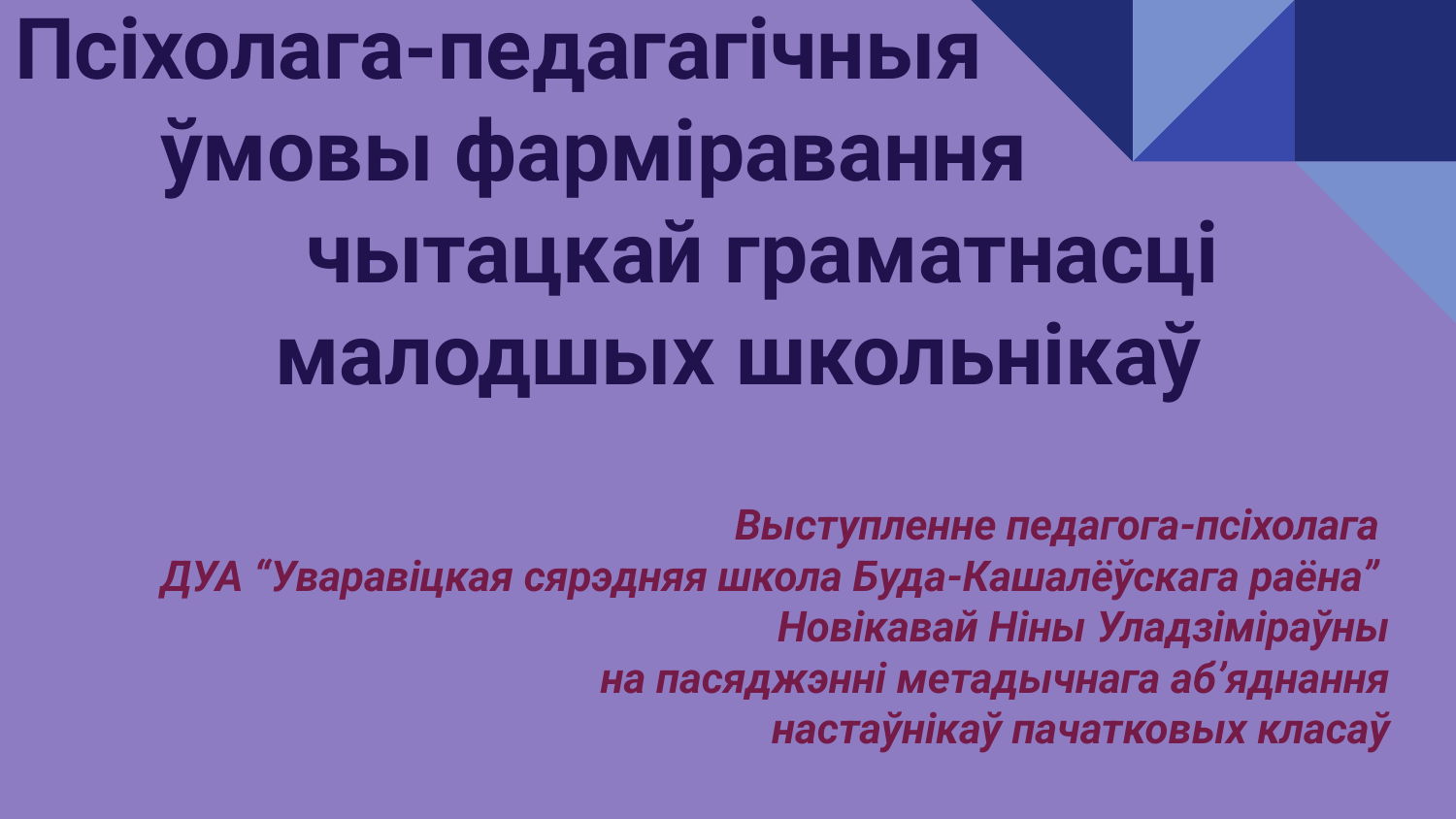

# Псіхолага-педагагічныя
ўмовы фарміравання
чытацкай граматнасці           малодшых школьнікаў

Выступленне педагога-псіхолага
ДУА “Уваравіцкая сярэдняя школа Буда-Кашалёўскага раёна”
Новікавай Ніны Уладзіміраўны
на пасяджэнні метадычнага аб’яднання
 настаўнікаў пачатковых класаў